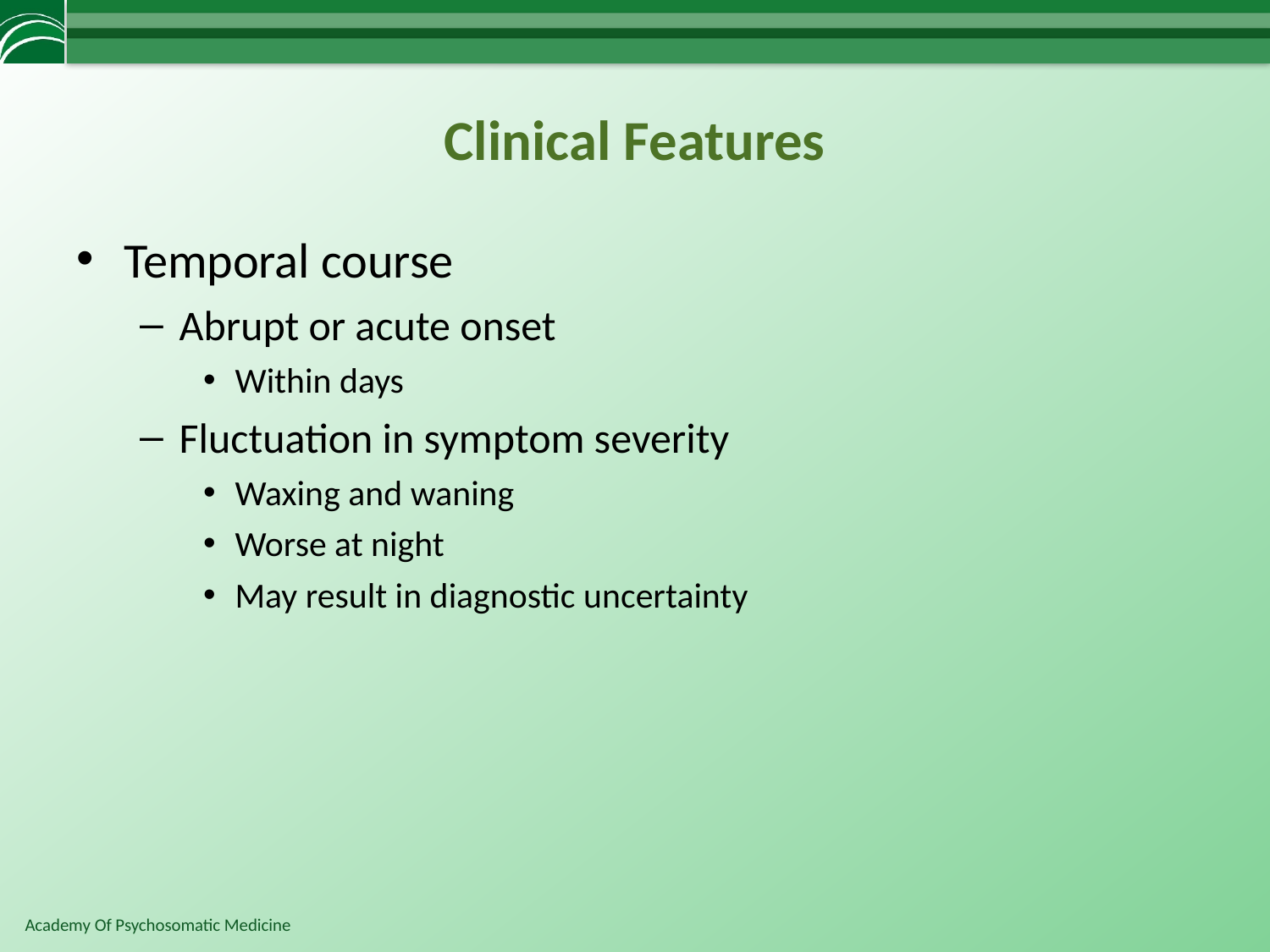

# Clinical Features
Temporal course
Abrupt or acute onset
Within days
Fluctuation in symptom severity
Waxing and waning
Worse at night
May result in diagnostic uncertainty